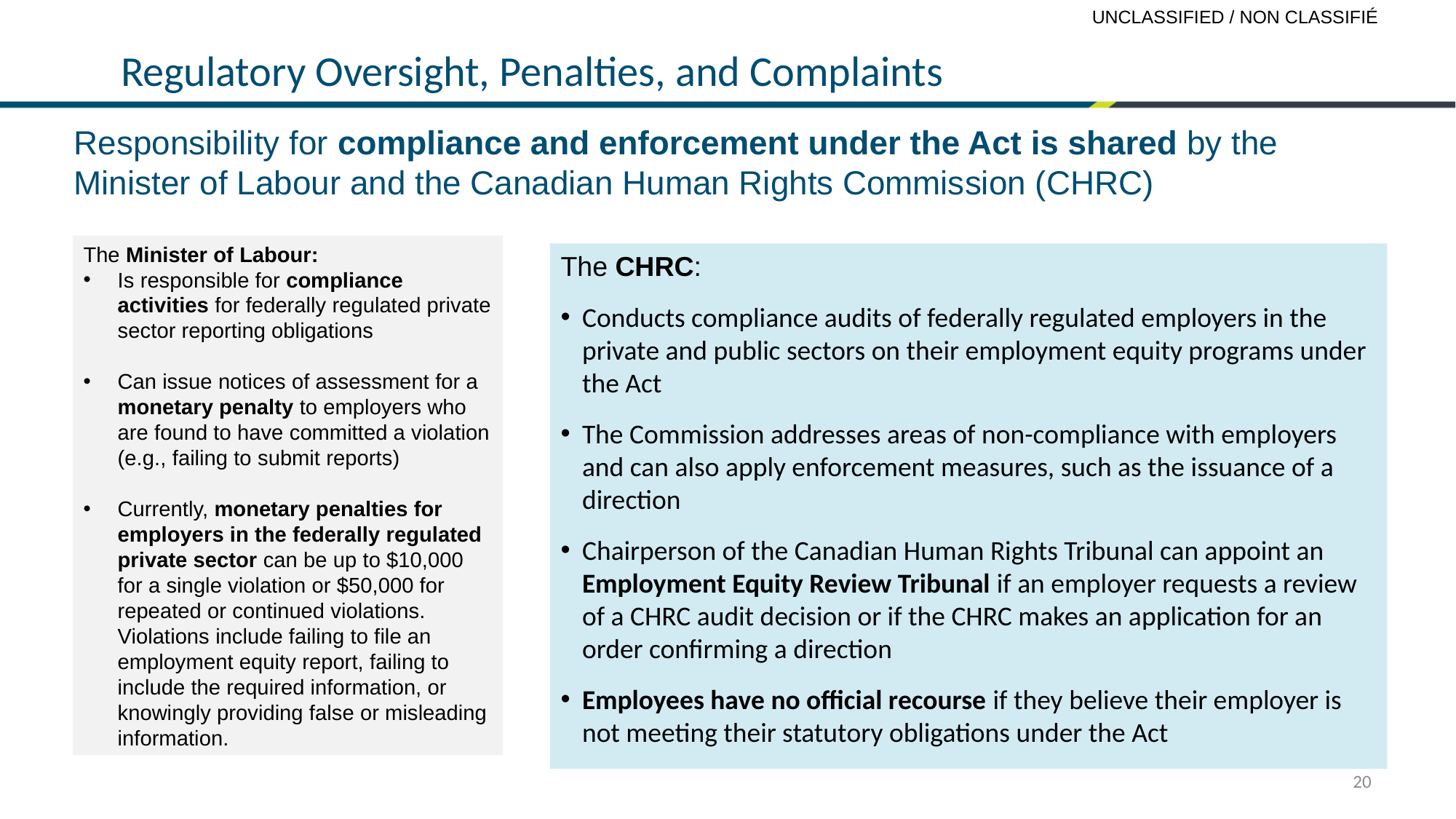

# Regulatory Oversight, Penalties, and Complaints
Responsibility for compliance and enforcement under the Act is shared by the Minister of Labour and the Canadian Human Rights Commission (CHRC)

The Minister of Labour:
Is responsible for compliance activities for federally regulated private sector reporting obligations

Can issue notices of assessment for a monetary penalty to employers who are found to have committed a violation (e.g., failing to submit reports)

Currently, monetary penalties for employers in the federally regulated private sector can be up to $10,000 for a single violation or $50,000 for repeated or continued violations. Violations include failing to file an employment equity report, failing to include the required information, or knowingly providing false or misleading information.
The CHRC:
Conducts compliance audits of federally regulated employers in the private and public sectors on their employment equity programs under the Act
The Commission addresses areas of non-compliance with employers and can also apply enforcement measures, such as the issuance of a direction
Chairperson of the Canadian Human Rights Tribunal can appoint an Employment Equity Review Tribunal if an employer requests a review of a CHRC audit decision or if the CHRC makes an application for an order confirming a direction
Employees have no official recourse if they believe their employer is not meeting their statutory obligations under the Act

20